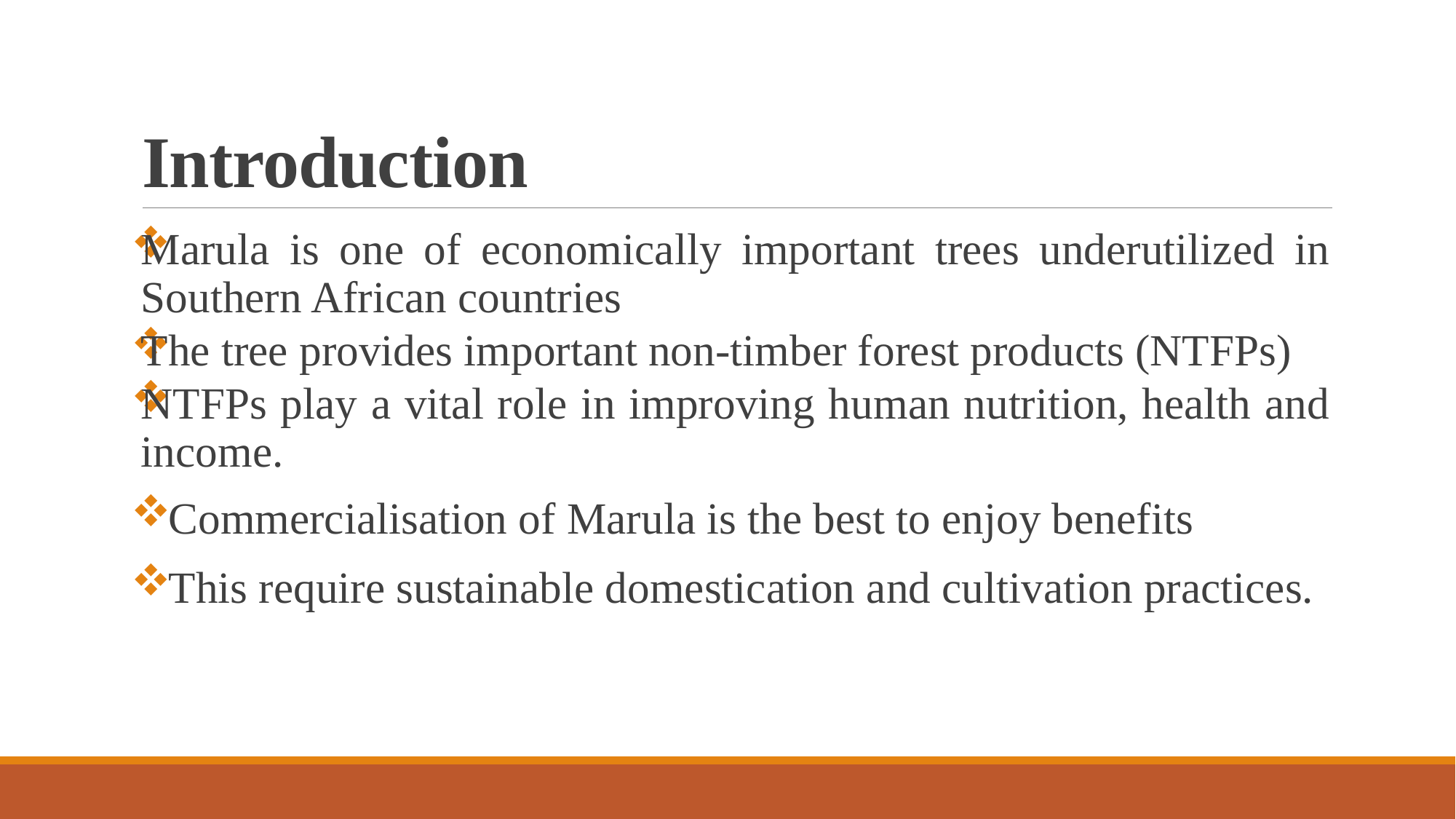

# Introduction
Marula is one of economically important trees underutilized in Southern African countries
The tree provides important non-timber forest products (NTFPs)
NTFPs play a vital role in improving human nutrition, health and income.
Commercialisation of Marula is the best to enjoy benefits
This require sustainable domestication and cultivation practices.